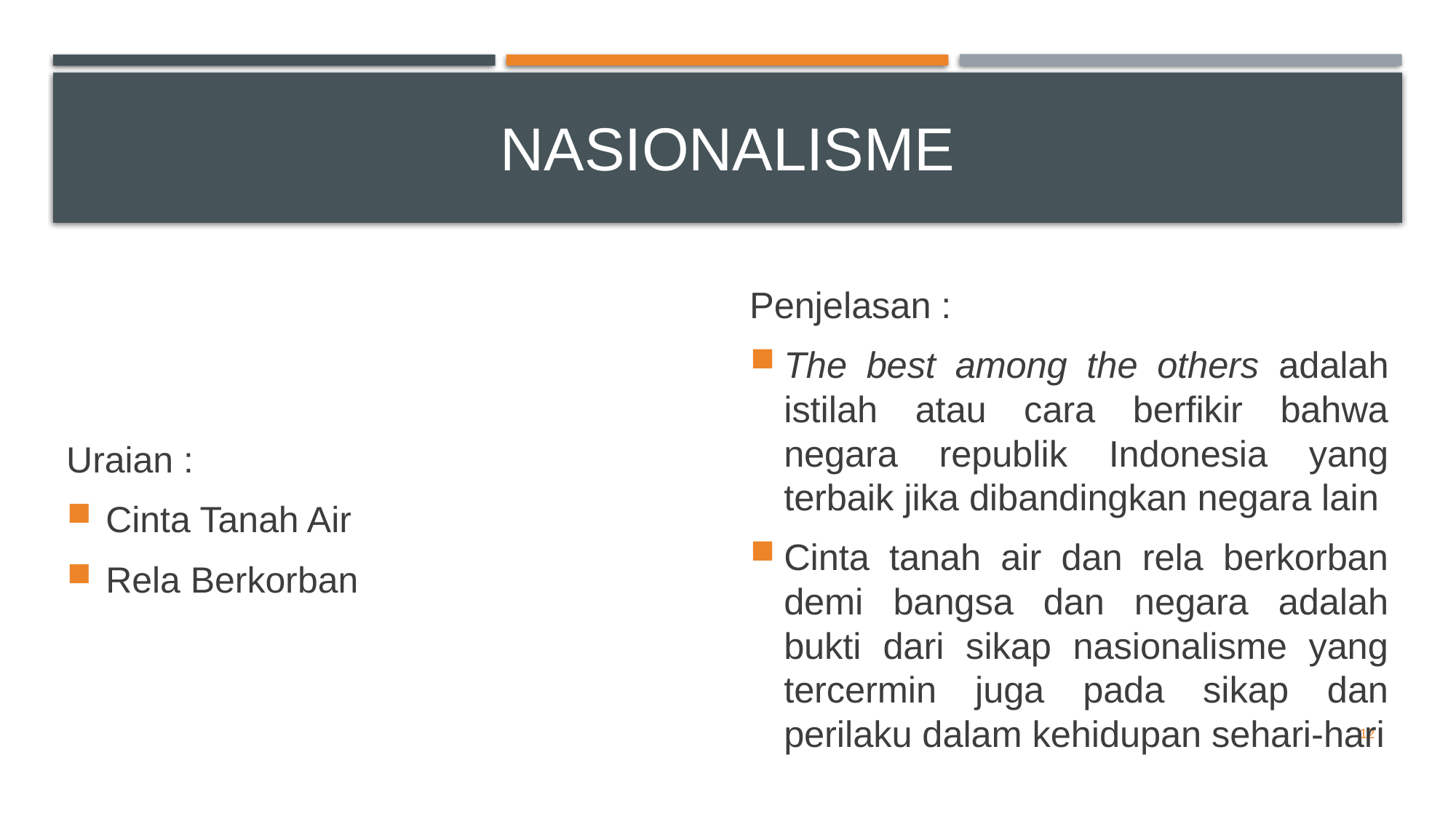

# nasionalisme
Uraian :
Cinta Tanah Air
Rela Berkorban
Penjelasan :
The best among the others adalah istilah atau cara berfikir bahwa negara republik Indonesia yang terbaik jika dibandingkan negara lain
Cinta tanah air dan rela berkorban demi bangsa dan negara adalah bukti dari sikap nasionalisme yang tercermin juga pada sikap dan perilaku dalam kehidupan sehari-hari
12